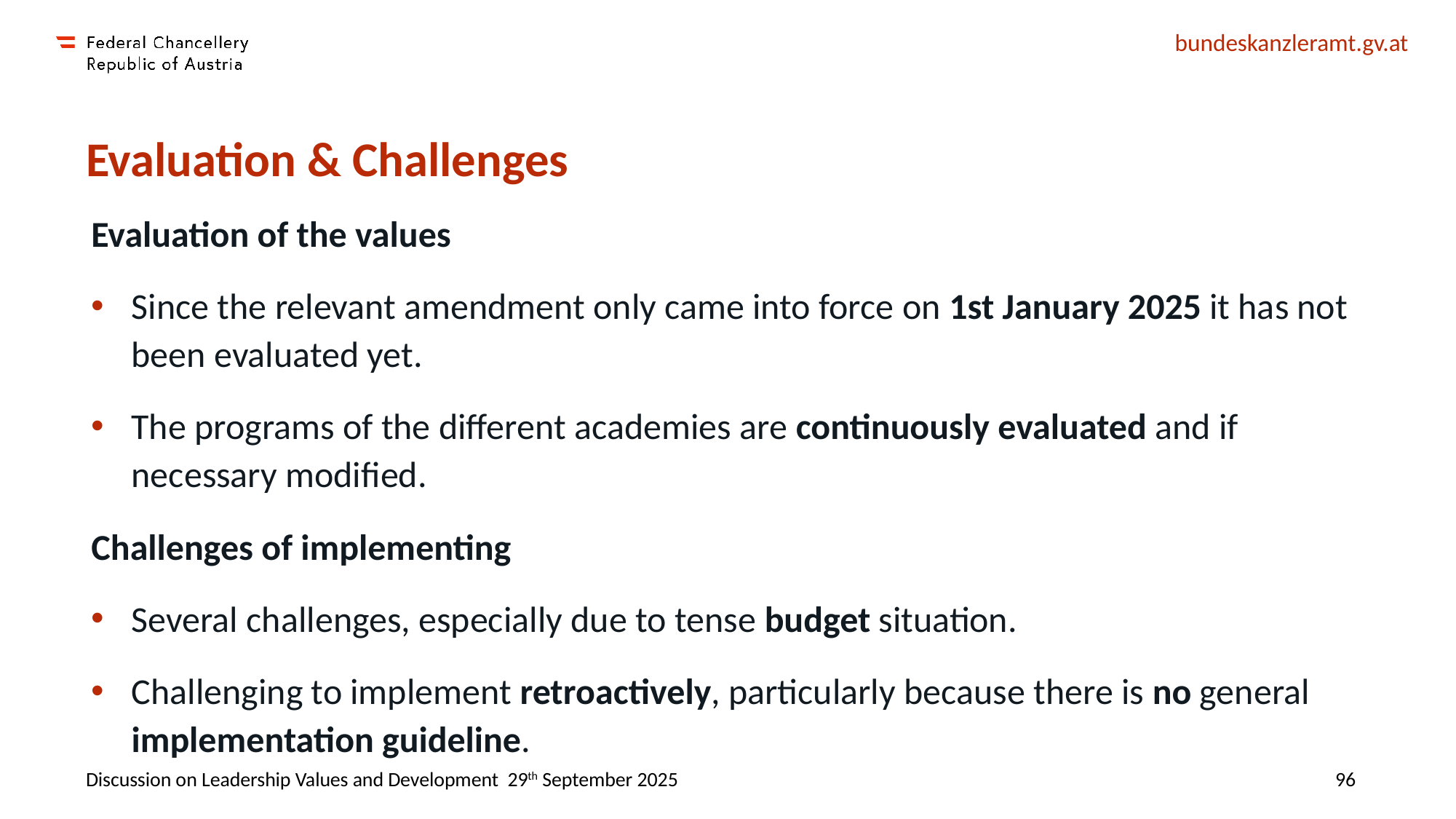

# Evaluation & Challenges
Evaluation of the values
Since the relevant amendment only came into force on 1st January 2025 it has not been evaluated yet.
The programs of the different academies are continuously evaluated and if necessary modified.
Challenges of implementing
Several challenges, especially due to tense budget situation.
Challenging to implement retroactively, particularly because there is no general implementation guideline.

Discussion on Leadership Values and Development  29th September 2025
96